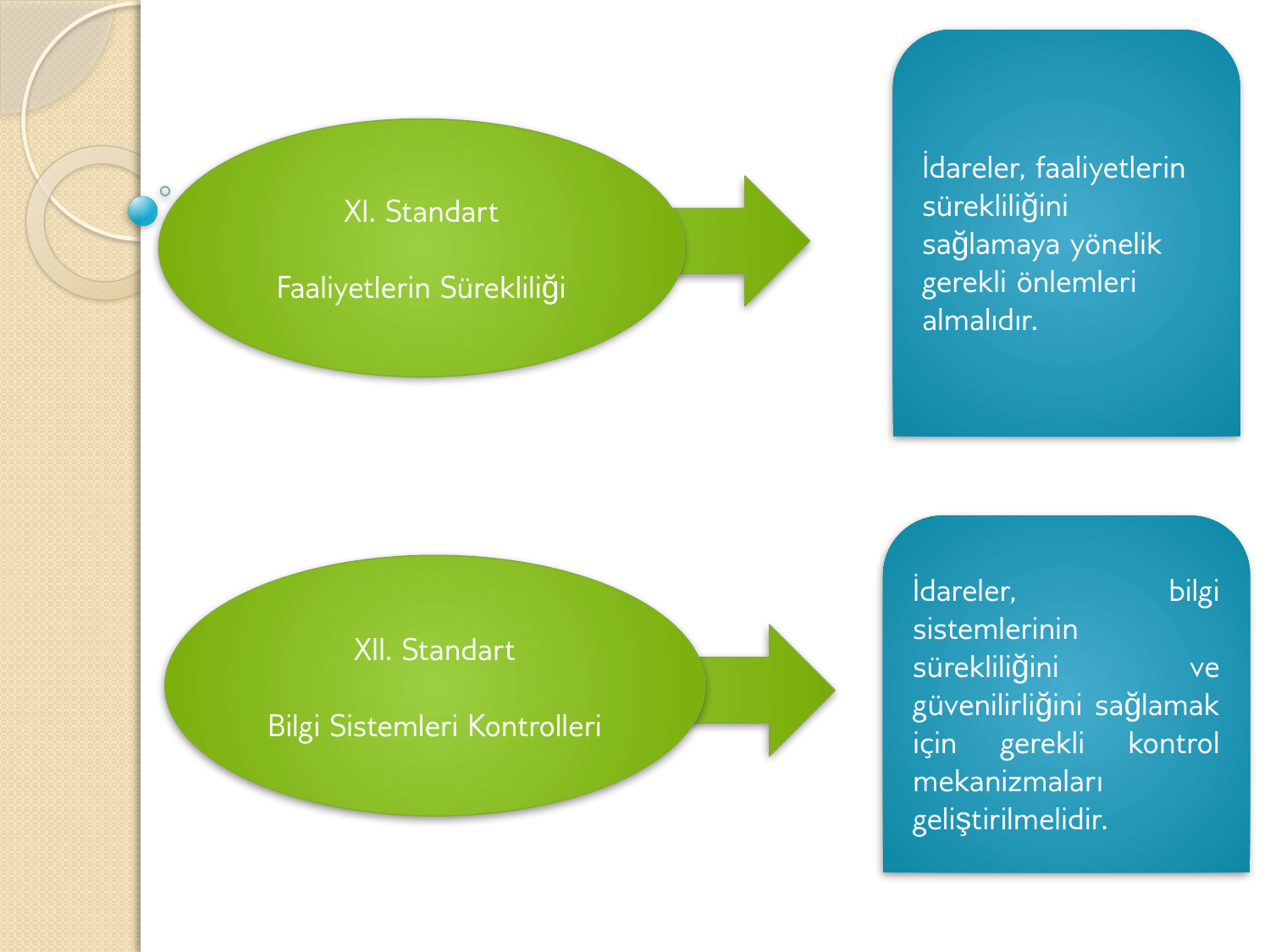

İdareler, faaliyetlerin sürekliliğini sağlamaya yönelik gerekli önlemleri almalıdır.
XI. Standart

Faaliyetlerin Sürekliliği

İdareler, bilgi sistemlerinin sürekliliğini ve güvenilirliğini sağlamak için gerekli kontrol mekanizmaları geliştirilmelidir.
XII. Standart

Bilgi Sistemleri Kontrolleri